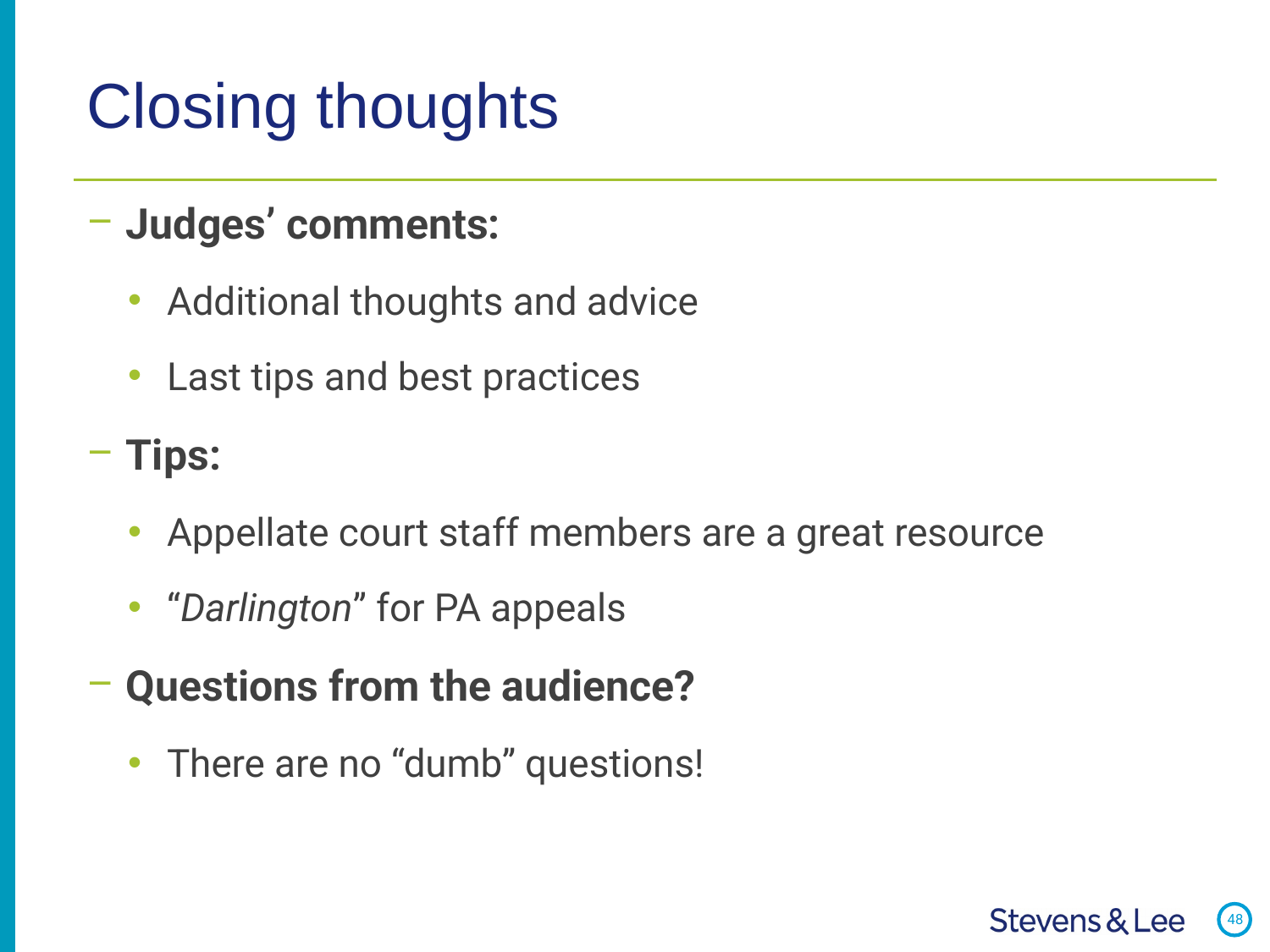

# Closing thoughts
Judges’ comments:
Additional thoughts and advice
Last tips and best practices
Tips:
Appellate court staff members are a great resource
“Darlington” for PA appeals
Questions from the audience?
There are no “dumb” questions!